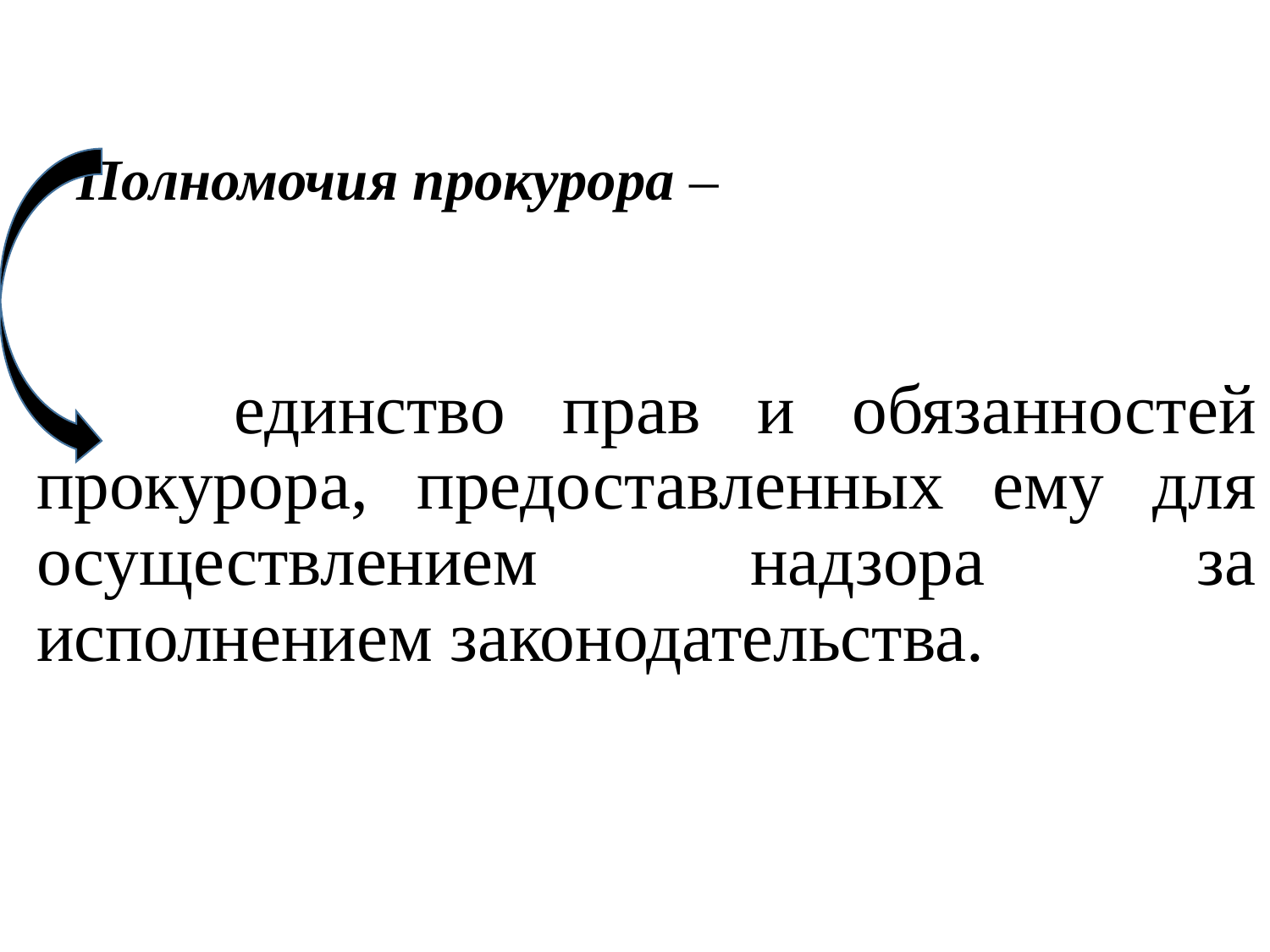

# Полномочия прокурора –

    единство прав и обязанностей прокурора, предоставленных ему для осуществлением надзора за исполнением законодательства.